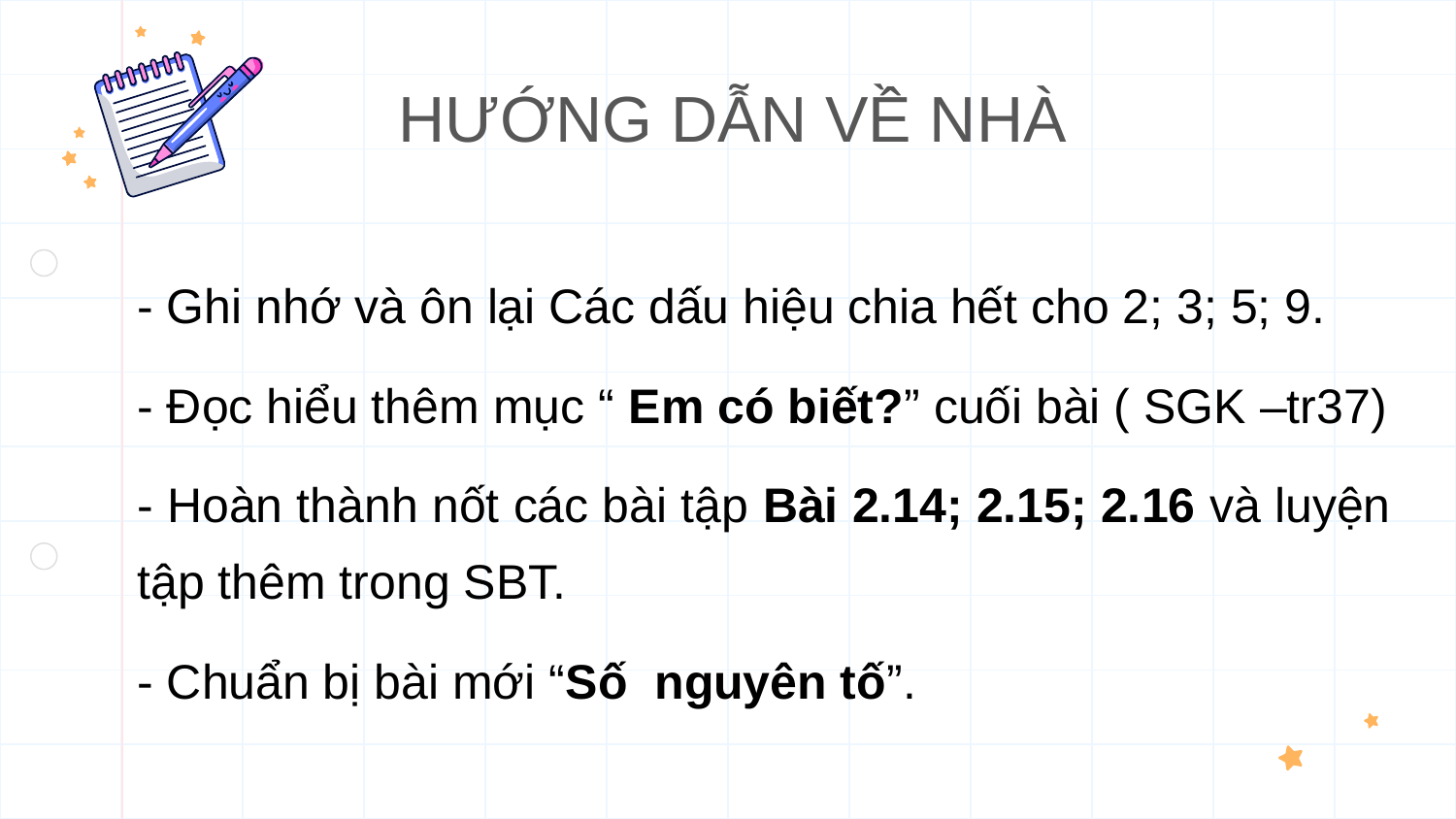

# HƯỚNG DẪN VỀ NHÀ
- Ghi nhớ và ôn lại Các dấu hiệu chia hết cho 2; 3; 5; 9.
- Đọc hiểu thêm mục “ Em có biết?” cuối bài ( SGK –tr37)
- Hoàn thành nốt các bài tập Bài 2.14; 2.15; 2.16 và luyện tập thêm trong SBT.
- Chuẩn bị bài mới “Số  nguyên tố”.